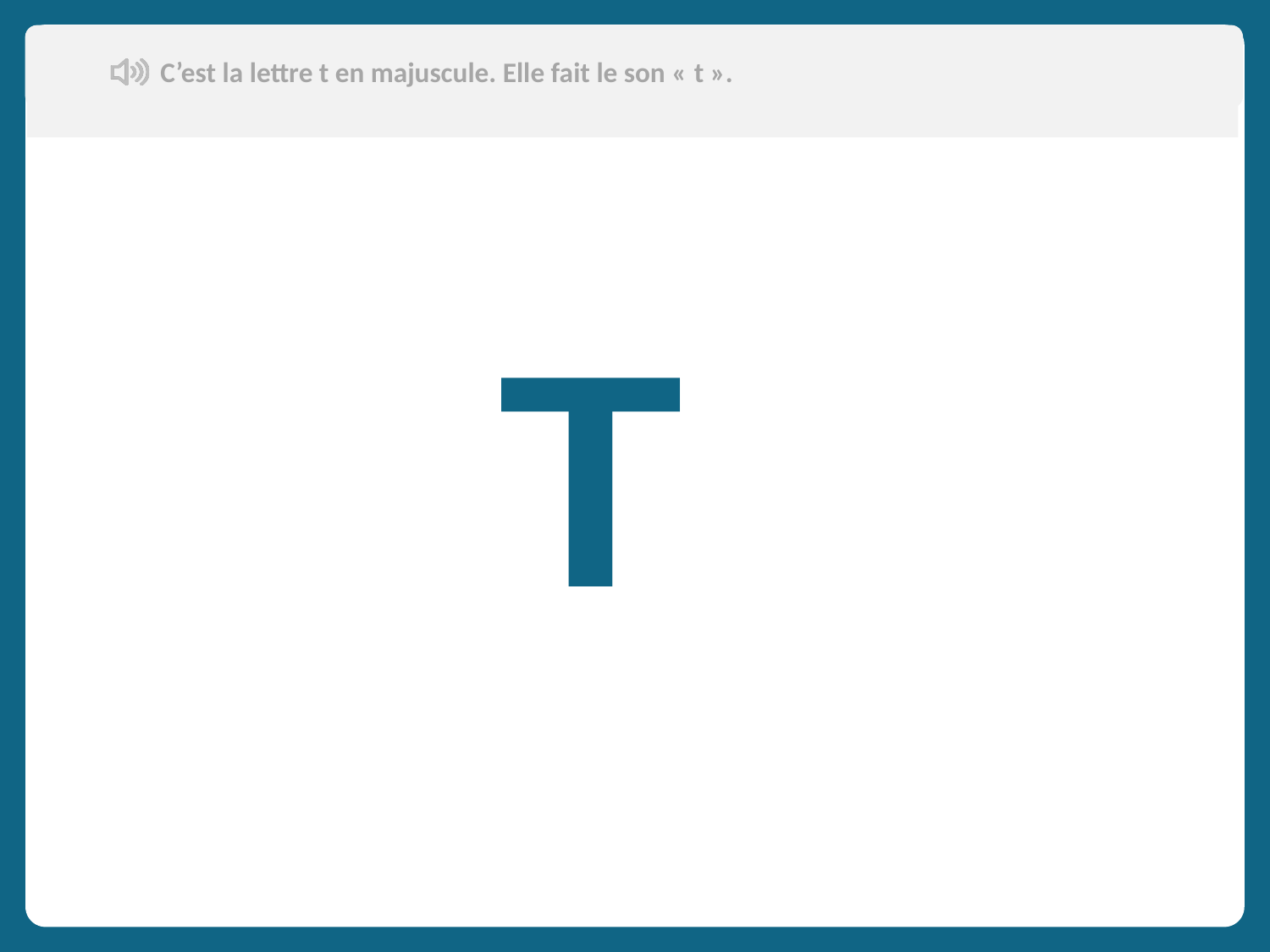

C’est la lettre t en majuscule. Elle fait le son « t ».

Aujourd’hui, nous allons apprendre de nouveaux mots en français.

T